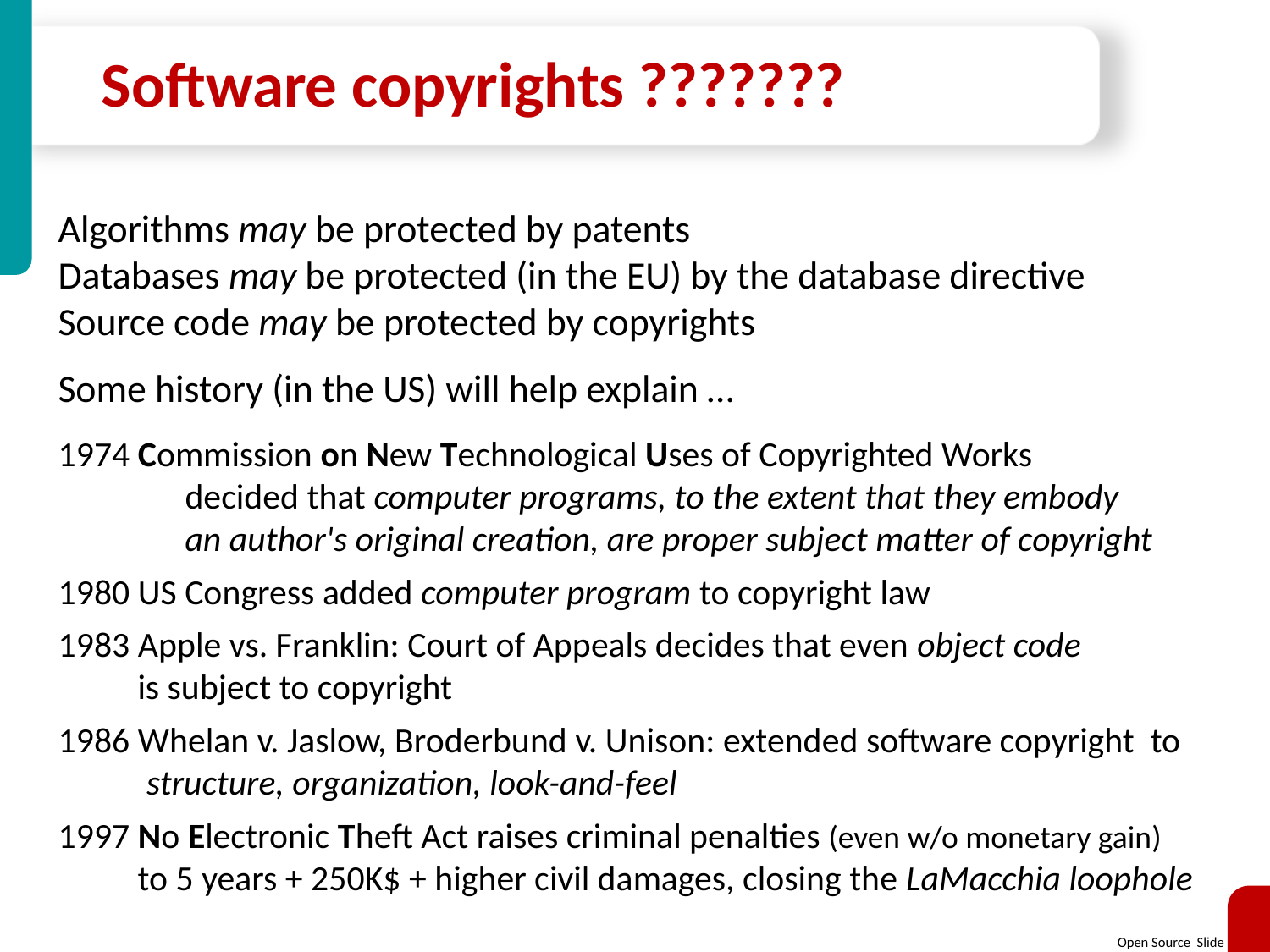

# Software copyrights ???????

Algorithms may be protected by patents
Databases may be protected (in the EU) by the database directive
Source code may be protected by copyrights
Some history (in the US) will help explain …
1974 Commission on New Technological Uses of Copyrighted Works
	decided that computer programs, to the extent that they embody
	an author's original creation, are proper subject matter of copyright
1980 US Congress added computer program to copyright law
1983 Apple vs. Franklin: Court of Appeals decides that even object code
	is subject to copyright
1986 Whelan v. Jaslow, Broderbund v. Unison: extended software copyright  to
           structure, organization, look-and-feel
1997 No Electronic Theft Act raises criminal penalties (even w/o monetary gain)
	to 5 years + 250K$ + higher civil damages, closing the LaMacchia loophole